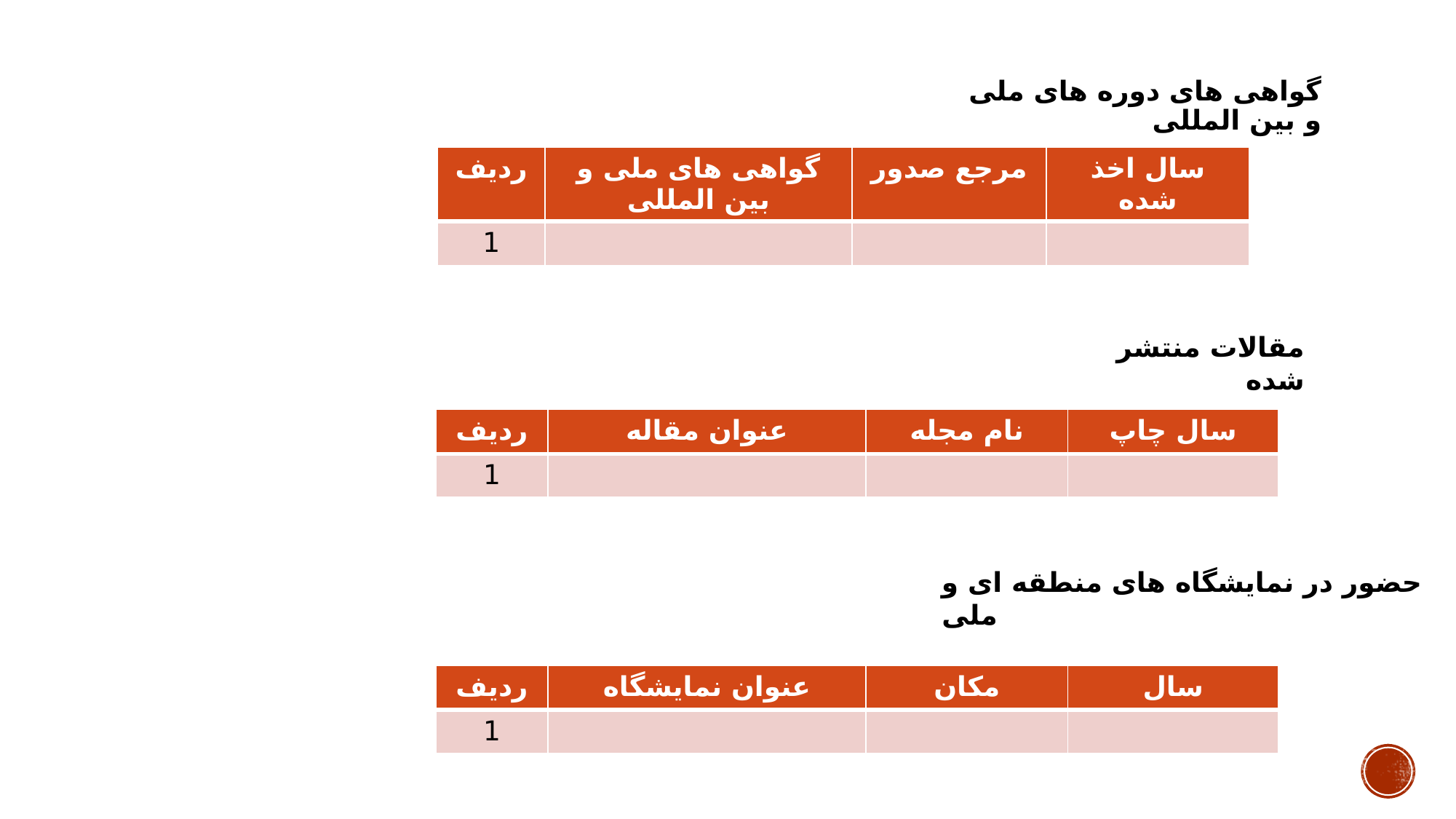

# گواهی های دوره های ملی و بین المللی
| ردیف | گواهی های ملی و بین المللی | مرجع صدور | سال اخذ شده |
| --- | --- | --- | --- |
| 1 |  |  |  |
مقالات منتشر شده
| ردیف | عنوان مقاله | نام مجله | سال چاپ |
| --- | --- | --- | --- |
| 1 |  |  |  |
حضور در نمایشگاه های منطقه ای و ملی
| ردیف | عنوان نمایشگاه | مکان | سال |
| --- | --- | --- | --- |
| 1 |  |  |  |